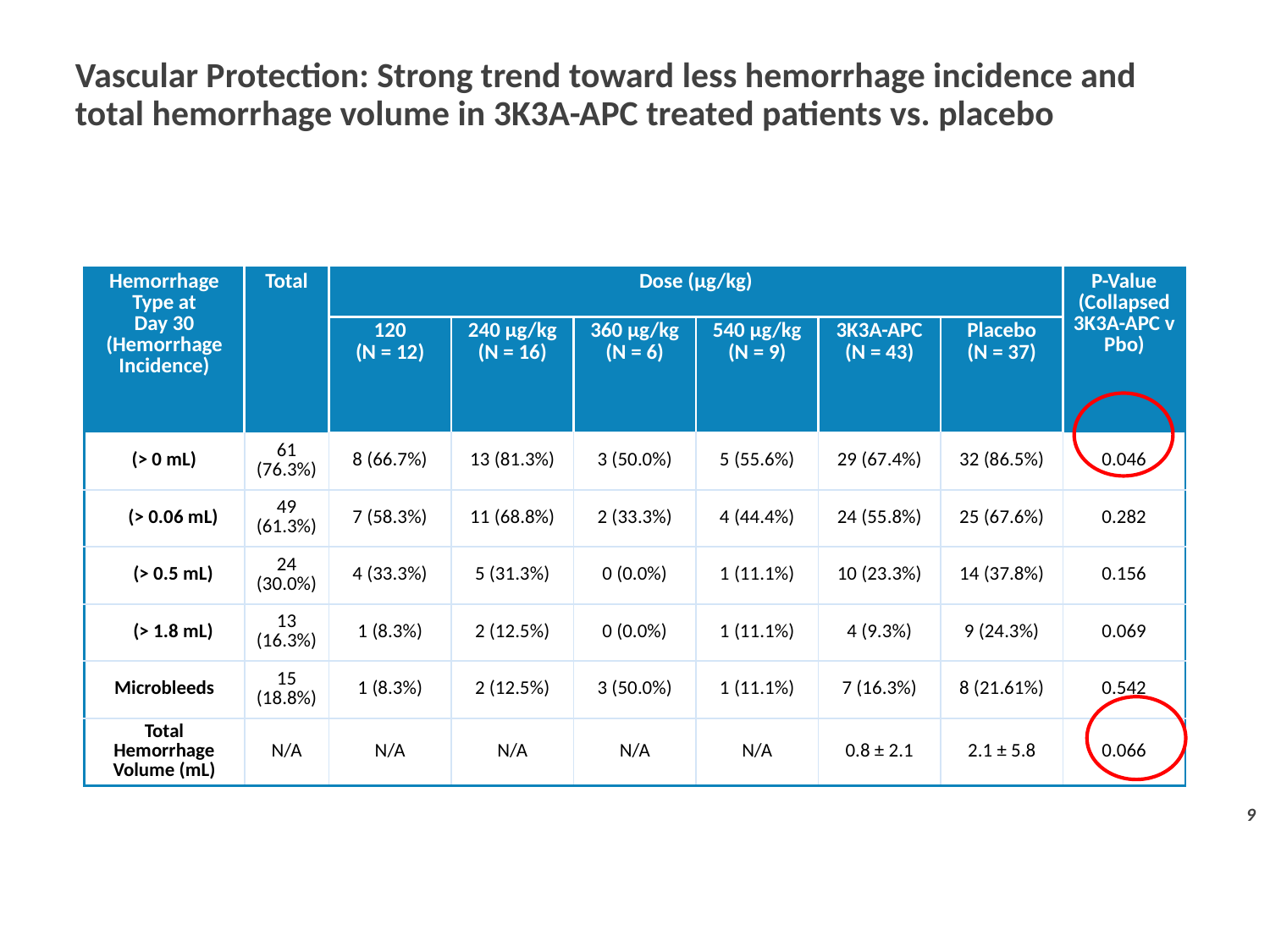

# Vascular Protection: Strong trend toward less hemorrhage incidence and total hemorrhage volume in 3K3A-APC treated patients vs. placebo
| Hemorrhage Type at Day 30 (Hemorrhage Incidence) | Total | Dose (µg/kg) |  |  |  |  |  | P-Value (Collapsed 3K3A-APC v Pbo) |
| --- | --- | --- | --- | --- | --- | --- | --- | --- |
|  |  | 120 (N = 12) | 240 µg/kg (N = 16) | 360 µg/kg (N = 6) | 540 µg/kg (N = 9) | 3K3A-APC (N = 43) | Placebo (N = 37) |  |
| (> 0 mL) | 61 (76.3%) | 8 (66.7%) | 13 (81.3%) | 3 (50.0%) | 5 (55.6%) | 29 (67.4%) | 32 (86.5%) | 0.046 |
| (> 0.06 mL) | 49 (61.3%) | 7 (58.3%) | 11 (68.8%) | 2 (33.3%) | 4 (44.4%) | 24 (55.8%) | 25 (67.6%) | 0.282 |
| (> 0.5 mL) | 24 (30.0%) | 4 (33.3%) | 5 (31.3%) | 0 (0.0%) | 1 (11.1%) | 10 (23.3%) | 14 (37.8%) | 0.156 |
| (> 1.8 mL) | 13 (16.3%) | 1 (8.3%) | 2 (12.5%) | 0 (0.0%) | 1 (11.1%) | 4 (9.3%) | 9 (24.3%) | 0.069 |
| Microbleeds | 15 (18.8%) | 1 (8.3%) | 2 (12.5%) | 3 (50.0%) | 1 (11.1%) | 7 (16.3%) | 8 (21.61%) | 0.542 |
| Total Hemorrhage Volume (mL) | N/A | N/A | N/A | N/A | N/A | 0.8 ± 2.1 | 2.1 ± 5.8 | 0.066 |

9
9